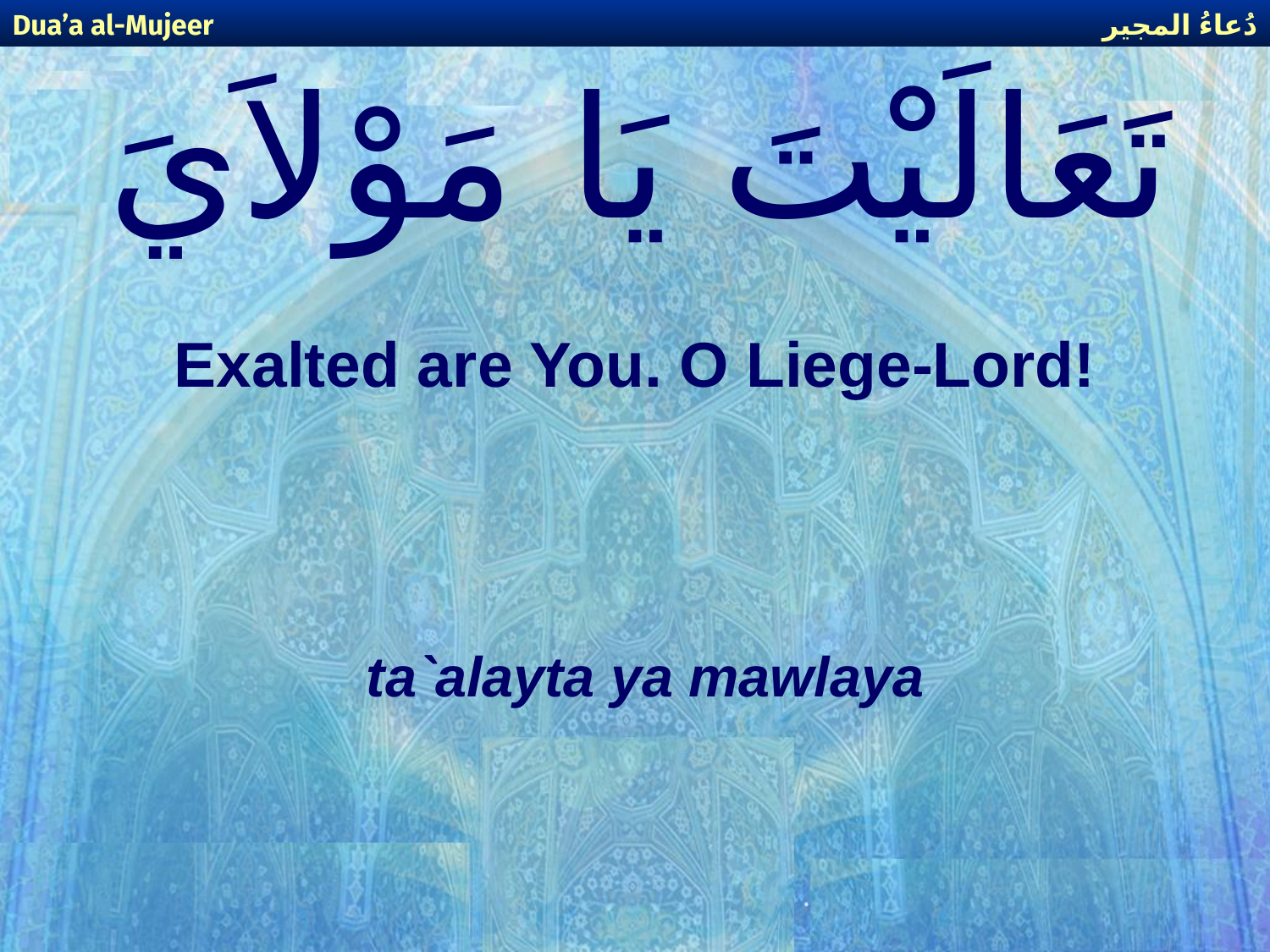

دُعاءُ المجير
Dua’a al-Mujeer
# تَعَالَيْتَ يَا مَوْلاَيَ
Exalted are You. O Liege-Lord!
ta`alayta ya mawlaya